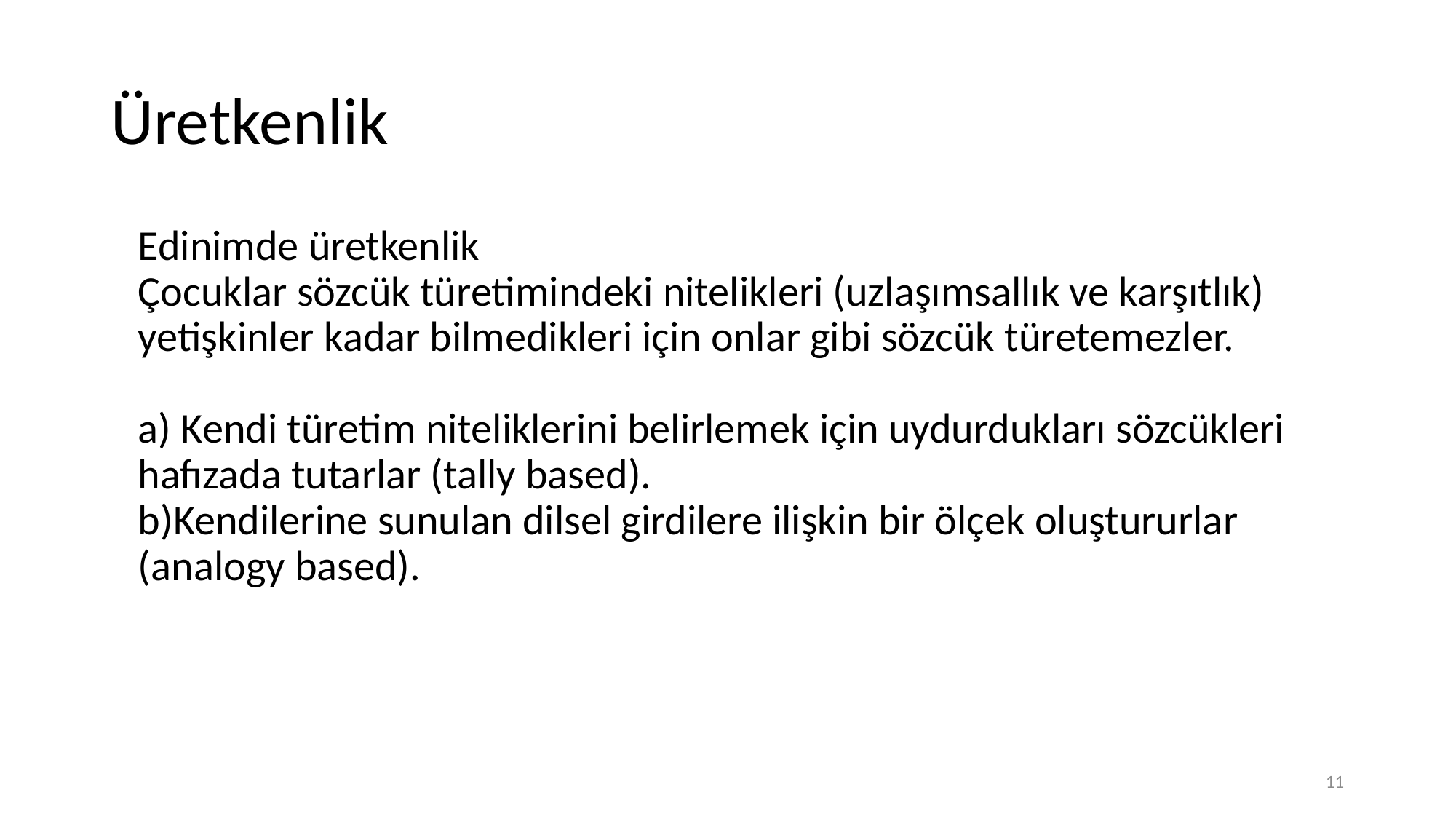

# Üretkenlik
	Edinimde üretkenlik
Çocuklar sözcük türetimindeki nitelikleri (uzlaşımsallık ve karşıtlık) yetişkinler kadar bilmedikleri için onlar gibi sözcük türetemezler.
a) Kendi türetim niteliklerini belirlemek için uydurdukları sözcükleri hafızada tutarlar (tally based).
b)Kendilerine sunulan dilsel girdilere ilişkin bir ölçek oluştururlar (analogy based).
11